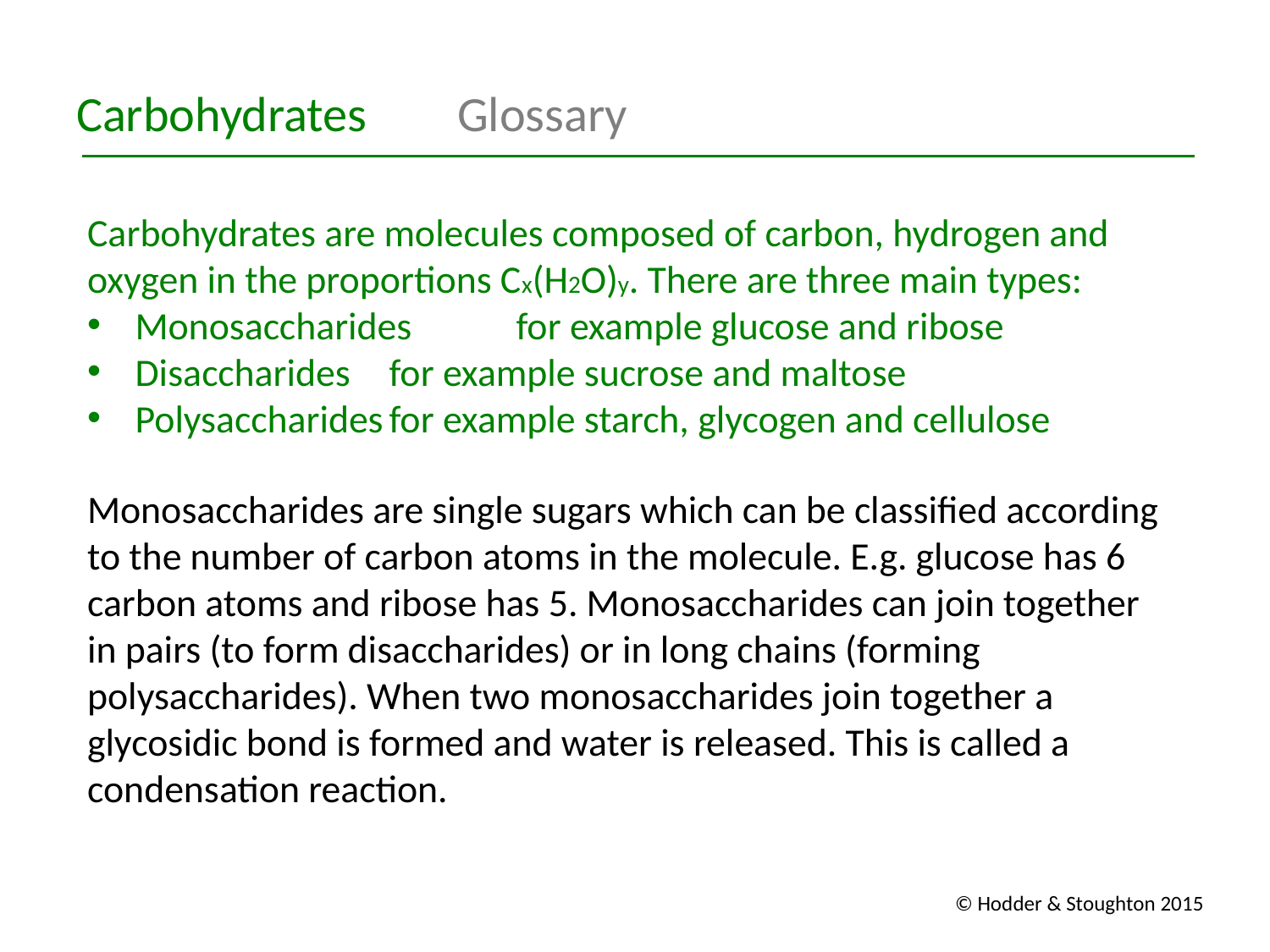

Carbohydrates	Glossary
Carbohydrates are molecules composed of carbon, hydrogen and oxygen in the proportions Cx(H2O)y. There are three main types:
Monosaccharides	for example glucose and ribose
Disaccharides	for example sucrose and maltose
Polysaccharides	for example starch, glycogen and cellulose

Monosaccharides are single sugars which can be classified according to the number of carbon atoms in the molecule. E.g. glucose has 6 carbon atoms and ribose has 5. Monosaccharides can join together in pairs (to form disaccharides) or in long chains (forming polysaccharides). When two monosaccharides join together a glycosidic bond is formed and water is released. This is called a condensation reaction.

© Hodder & Stoughton 2015